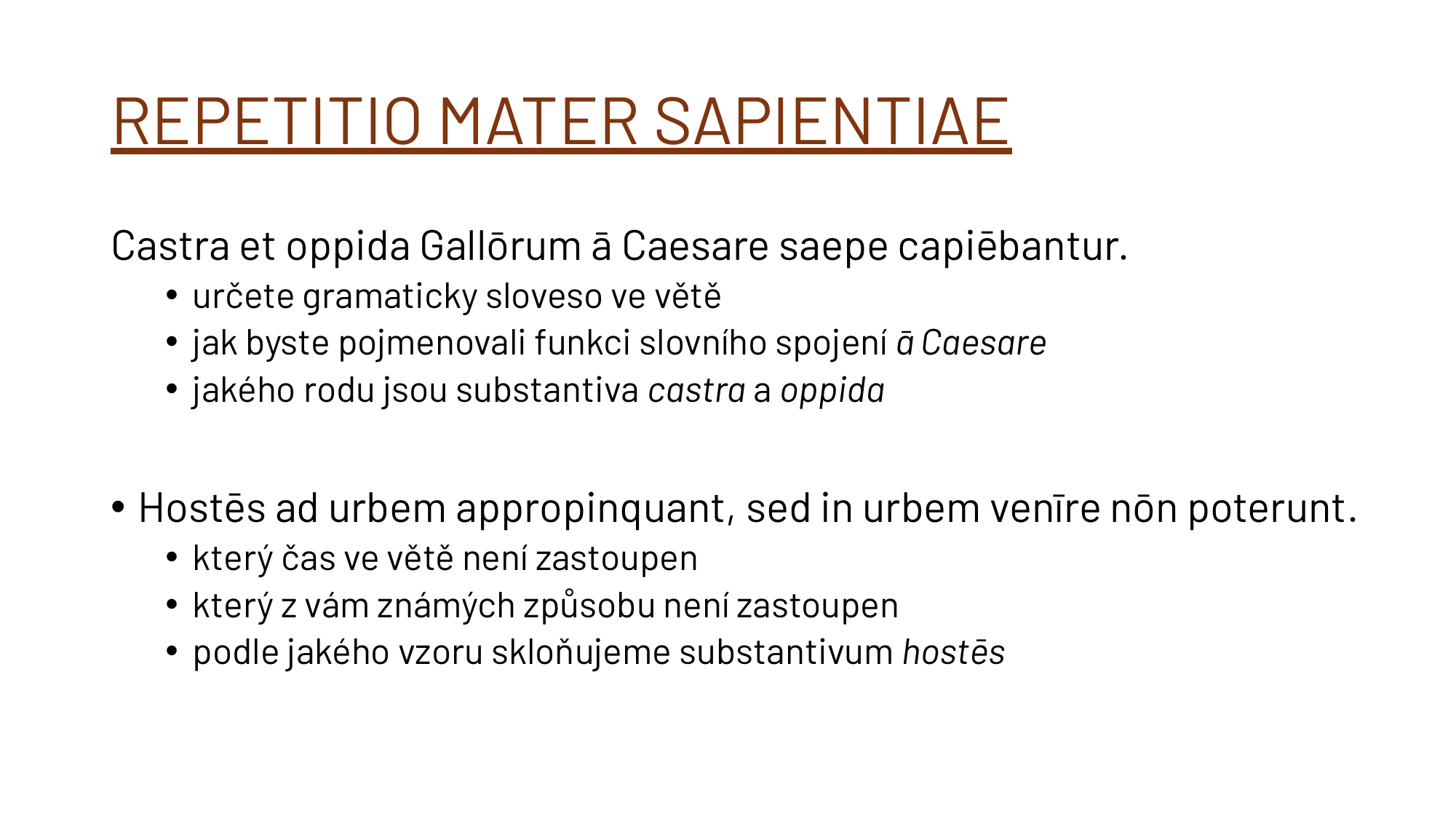

# REPETITIO MATER SAPIENTIAE
Castra et oppida Gallōrum ā Caesare saepe capiēbantur.
určete gramaticky sloveso ve větě
jak byste pojmenovali funkci slovního spojení ā Caesare
jakého rodu jsou substantiva castra a oppida

Hostēs ad urbem appropinquant, sed in urbem venīre nōn poterunt.
který čas ve větě není zastoupen
který z vám známých způsobu není zastoupen
podle jakého vzoru skloňujeme substantivum hostēs